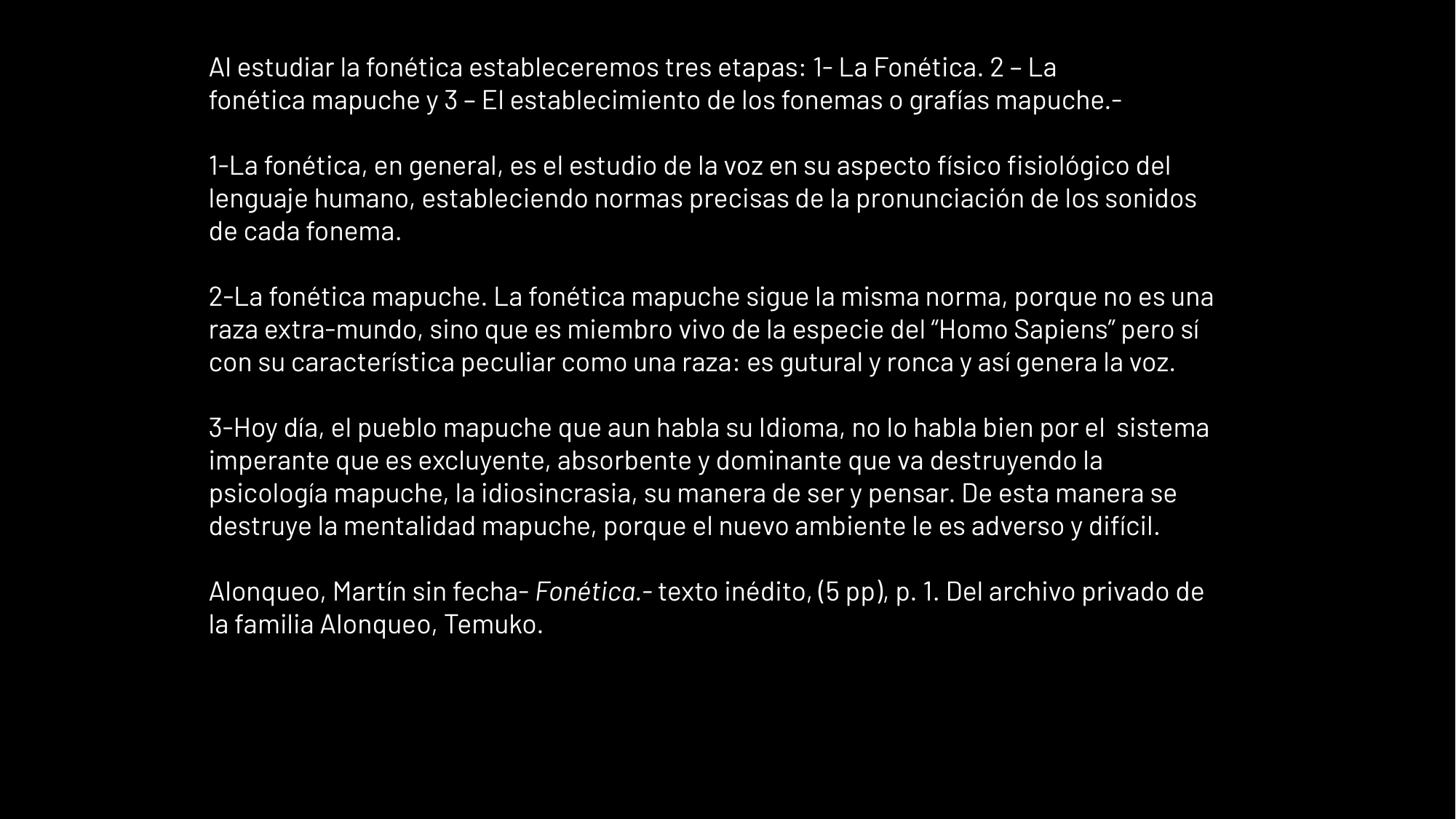

Al estudiar la fonética estableceremos tres etapas: 1- La Fonética. 2 – La
fonética mapuche y 3 – El establecimiento de los fonemas o grafías mapuche.-

1-La fonética, en general, es el estudio de la voz en su aspecto físico fisiológico del lenguaje humano, estableciendo normas precisas de la pronunciación de los sonidos de cada fonema.

2-La fonética mapuche. La fonética mapuche sigue la misma norma, porque no es una raza extra-mundo, sino que es miembro vivo de la especie del “Homo Sapiens” pero sí con su característica peculiar como una raza: es gutural y ronca y así genera la voz.

3-Hoy día, el pueblo mapuche que aun habla su Idioma, no lo habla bien por el  sistema imperante que es excluyente, absorbente y dominante que va destruyendo la psicología mapuche, la idiosincrasia, su manera de ser y pensar. De esta manera se destruye la mentalidad mapuche, porque el nuevo ambiente le es adverso y difícil.

Alonqueo, Martín sin fecha- Fonética.- texto inédito, (5 pp), p. 1. Del archivo privado de la familia Alonqueo, Temuko.